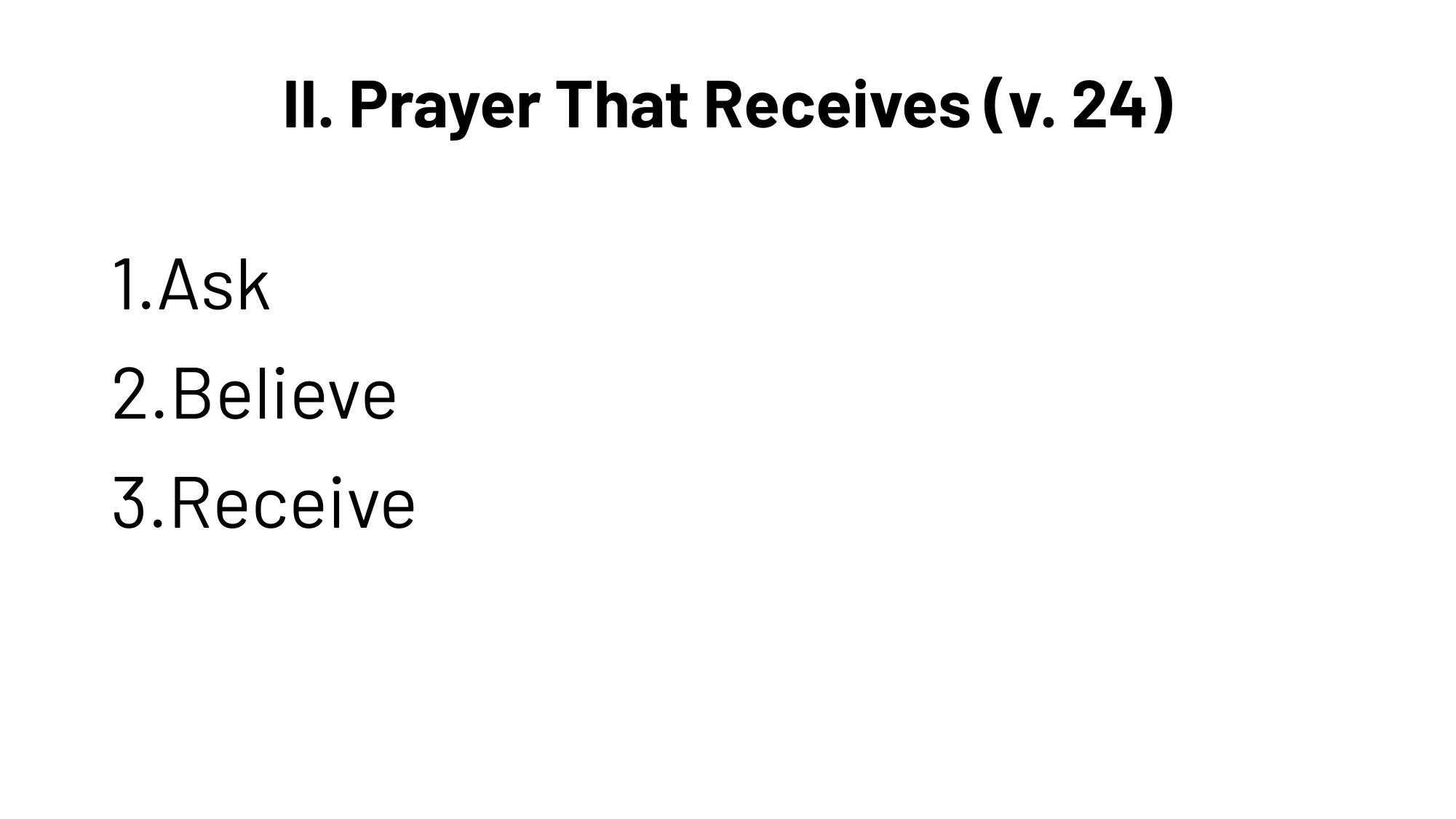

# II. Prayer That Receives (v. 24)
Ask
Believe
Receive